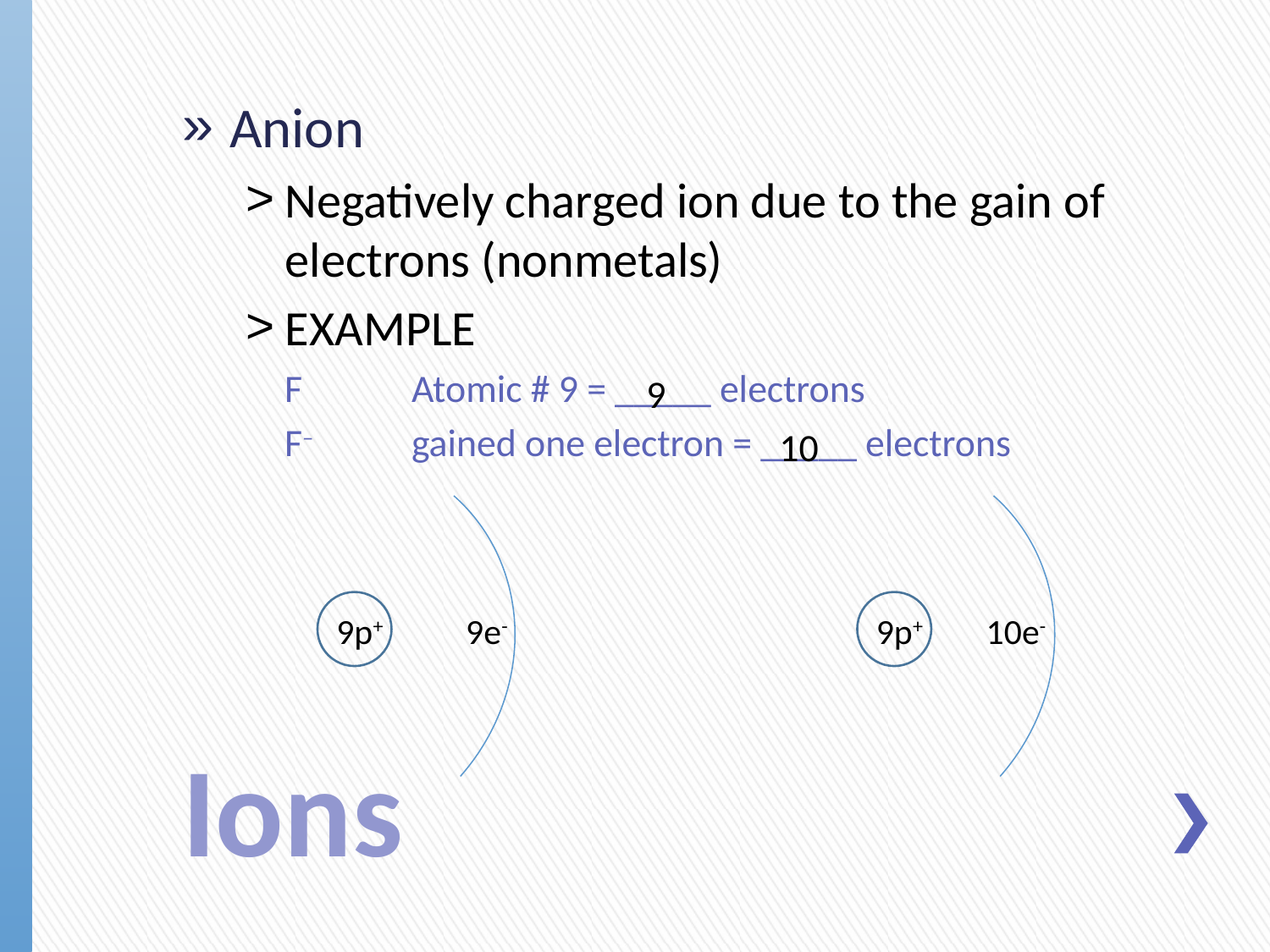

Anion
Negatively charged ion due to the gain of electrons (nonmetals)
EXAMPLE
F	Atomic # 9 = _____ electrons
F–	gained one electron = _____ electrons

9
10

9e-

10e-

9p+

9p+
# Ions